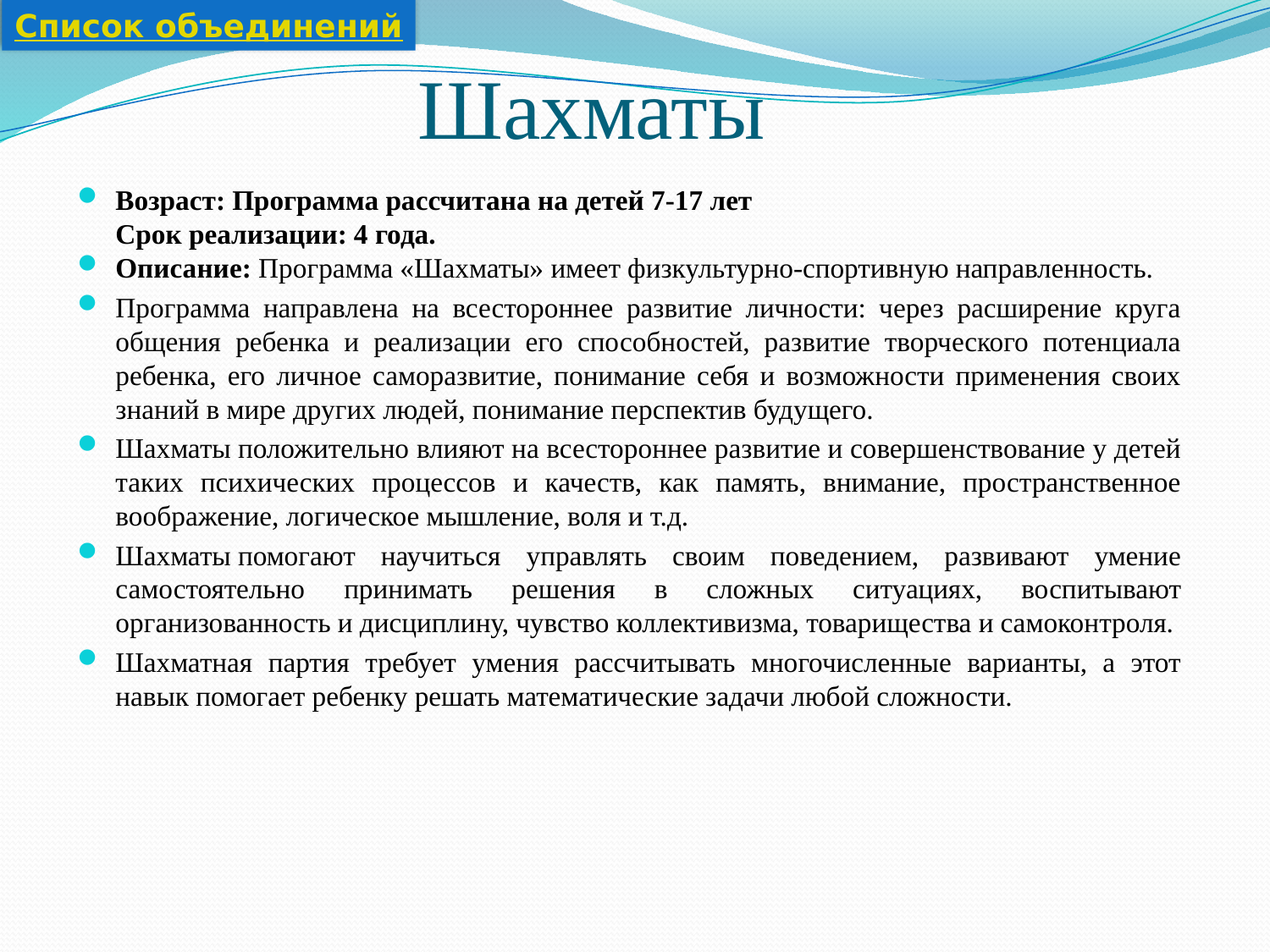

Список объединений
# Шахматы

Возраст: Программа рассчитана на детей 7-17 лет
Срок реализации: 4 года.
Описание: Программа «Шахматы» имеет физкультурно-спортивную направленность.
Программа направлена на всестороннее развитие личности: через расширение круга общения ребенка и реализации его способностей, развитие творческого потенциала ребенка, его личное саморазвитие, понимание себя и возможности применения своих знаний в мире других людей, понимание перспектив будущего.
Шахматы положительно влияют на всестороннее развитие и совершенствование у детей таких психических процессов и качеств, как память, внимание, пространственное воображение, логическое мышление, воля и т.д.
Шахматы помогают научиться управлять своим поведением, развивают умение самостоятельно принимать решения в сложных ситуациях, воспитывают организованность и дисциплину, чувство коллективизма, товарищества и самоконтроля.
Шахматная партия требует умения рассчитывать многочисленные варианты, а этот навык помогает ребенку решать математические задачи любой сложности.